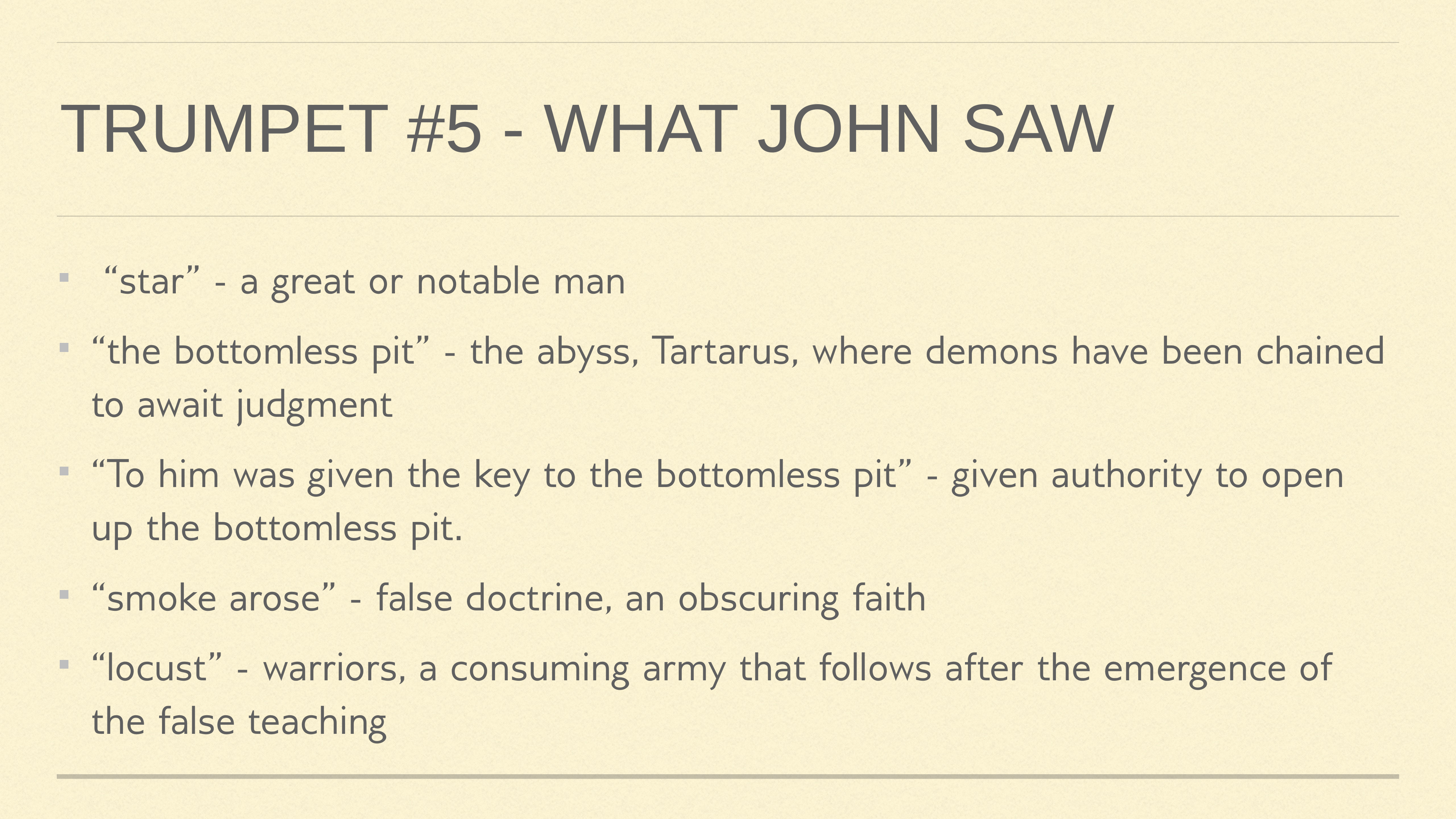

# Trumpet #5 - What John Saw
 “star” - a great or notable man
“the bottomless pit” - the abyss, Tartarus, where demons have been chained to await judgment
“To him was given the key to the bottomless pit” - given authority to open up the bottomless pit.
“smoke arose” - false doctrine, an obscuring faith
“locust” - warriors, a consuming army that follows after the emergence of the false teaching